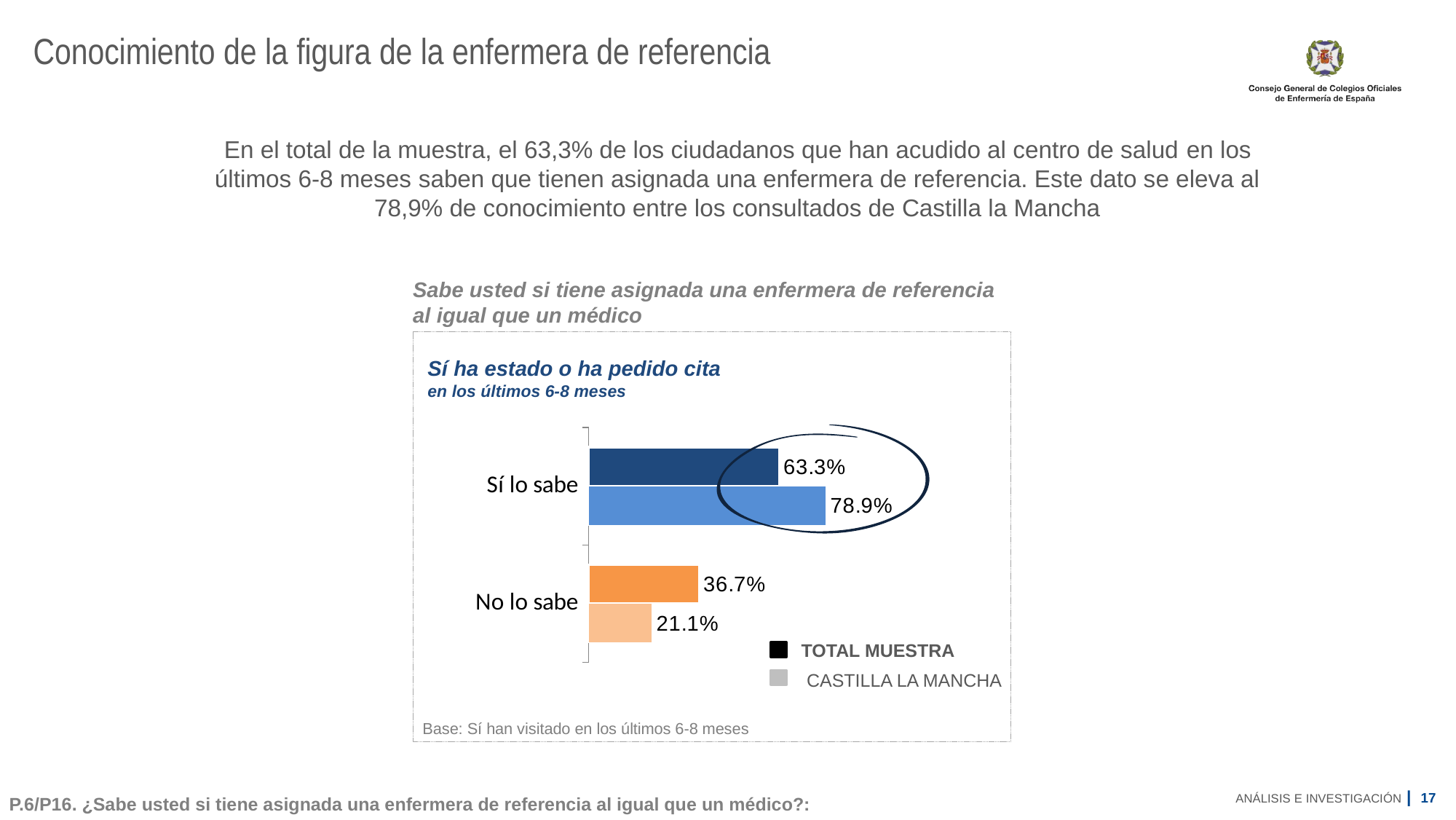

# Conocimiento de la figura de la enfermera de referencia
En el total de la muestra, el 63,3% de los ciudadanos que han acudido al centro de salud en los últimos 6-8 meses saben que tienen asignada una enfermera de referencia. Este dato se eleva al 78,9% de conocimiento entre los consultados de Castilla la Mancha
Sabe usted si tiene asignada una enfermera de referencia al igual que un médico

Sí ha estado o ha pedido cita en los últimos 6-8 meses

### Chart

| Category | Sales | CCAA |
|---|---|---|
| Sí lo sabe | 63.3 | 78.9 |
| No lo sabe | 36.7 | 21.1 |
TOTAL MUESTRA

CASTILLA LA MANCHA

Base: Sí han visitado en los últimos 6-8 meses
P.6/P16. ¿Sabe usted si tiene asignada una enfermera de referencia al igual que un médico?: